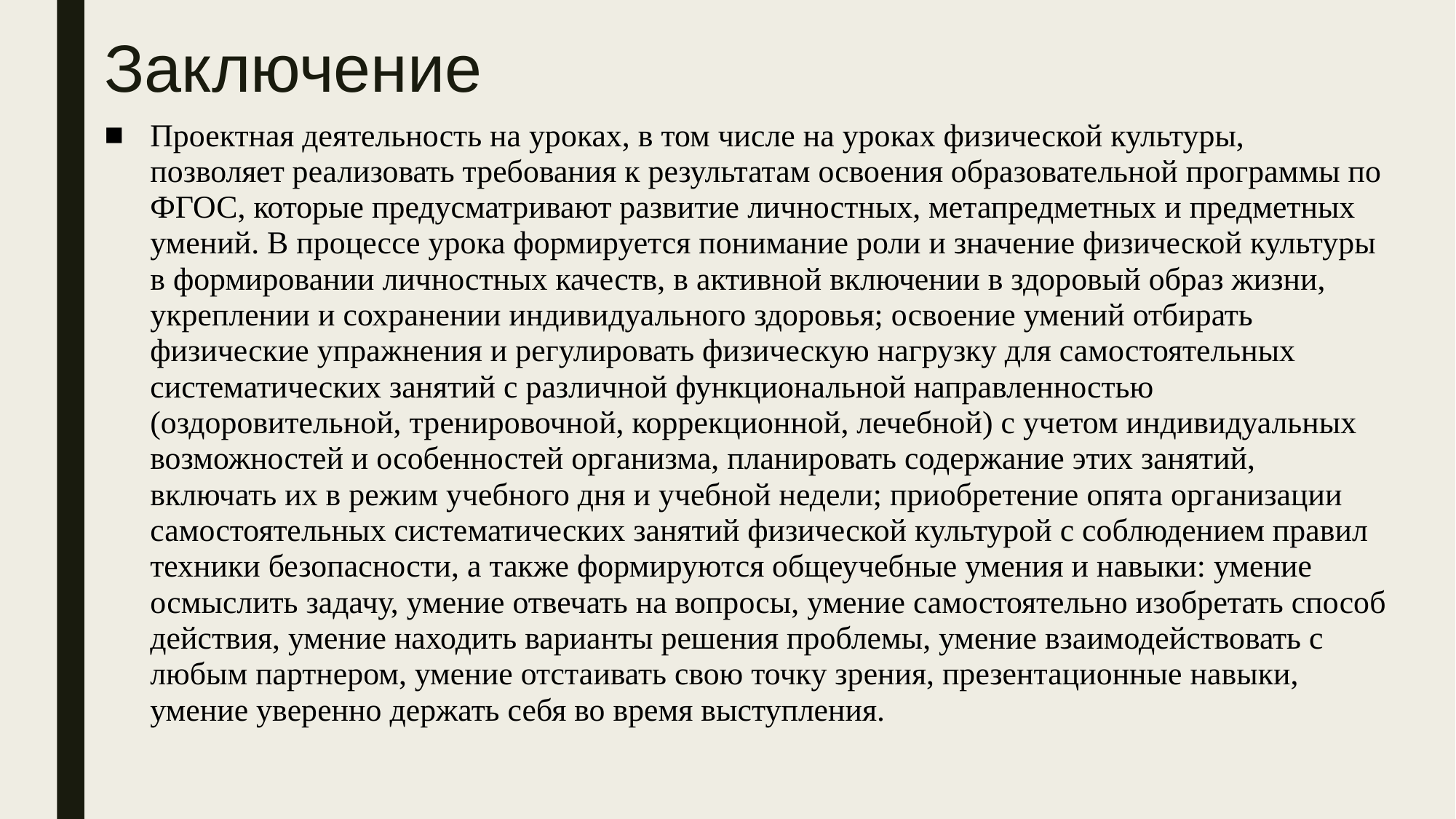

# Заключение
Проектная деятельность на уроках, в том числе на уроках физической культуры, позволяет реализовать требования к результатам освоения образовательной программы по ФГОС, которые предусматривают развитие личностных, метапредметных и предметных умений. В процессе урока формируется понимание роли и значение физической культуры в формировании личностных качеств, в активной включении в здоровый образ жизни, укреплении и сохранении индивидуального здоровья; освоение умений отбирать физические упражнения и регулировать физическую нагрузку для самостоятельных систематических занятий с различной функциональной направленностью (оздоровительной, тренировочной, коррекционной, лечебной) с учетом индивидуальных возможностей и особенностей организма, планировать содержание этих занятий, включать их в режим учебного дня и учебной недели; приобретение опята организации самостоятельных систематических занятий физической культурой с соблюдением правил техники безопасности, а также формируются общеучебные умения и навыки: умение осмыслить задачу, умение отвечать на вопросы, умение самостоятельно изобретать способ действия, умение находить варианты решения проблемы, умение взаимодействовать с любым партнером, умение отстаивать свою точку зрения, презентационные навыки, умение уверенно держать себя во время выступления.